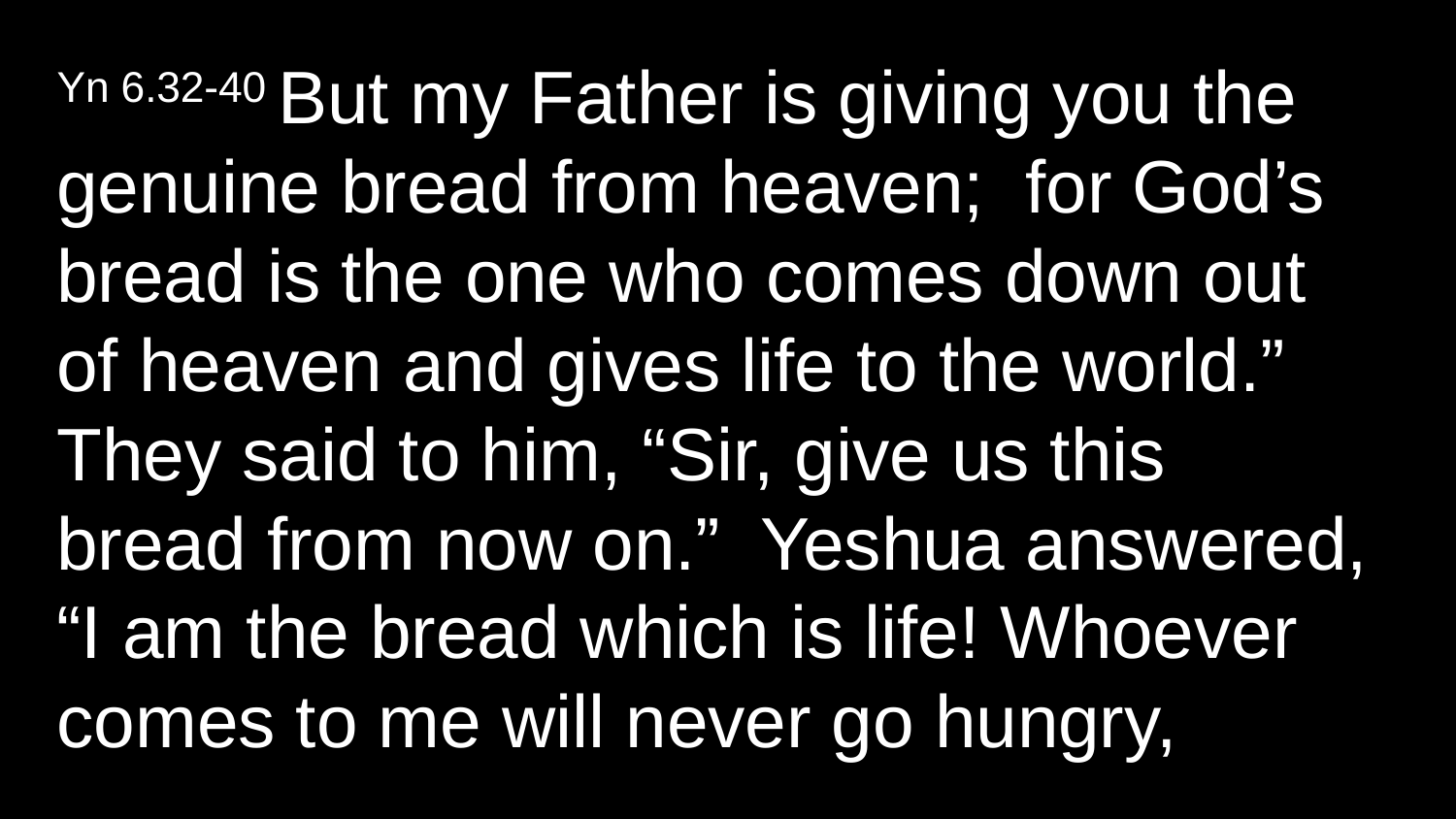

Yn 6.32-40 But my Father is giving you the genuine bread from heaven;  for God’s bread is the one who comes down out of heaven and gives life to the world.” They said to him, “Sir, give us this bread from now on.”  Yeshua answered, “I am the bread which is life! Whoever comes to me will never go hungry,